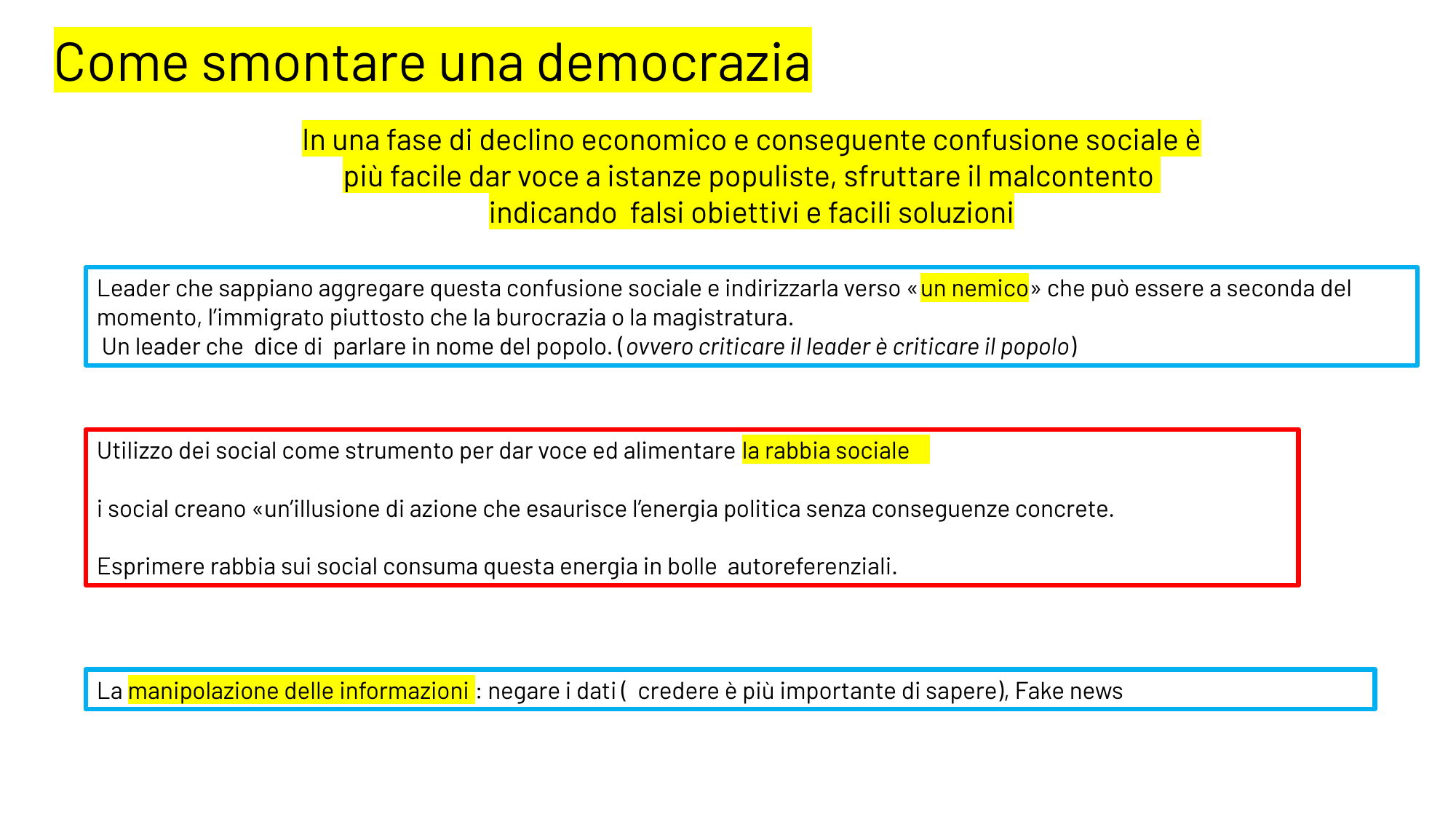

Come smontare una democrazia
In una fase di declino economico e conseguente confusione sociale è più facile dar voce a istanze populiste, sfruttare il malcontento  indicando  falsi obiettivi e facili soluzioni
Leader che sappiano aggregare questa confusione sociale e indirizzarla verso «un nemico» che può essere a seconda del momento, l’immigrato piuttosto che la burocrazia o la magistratura.
 Un leader che  dice di  parlare in nome del popolo. (ovvero criticare il leader è criticare il popolo)
Utilizzo dei social come strumento per dar voce ed alimentare la rabbia sociale

i social creano «un’illusione di azione che esaurisce l’energia politica senza conseguenze concrete.

Esprimere rabbia sui social consuma questa energia in bolle  autoreferenziali.
La manipolazione delle informazioni : negare i dati (  credere è più importante di sapere), Fake news